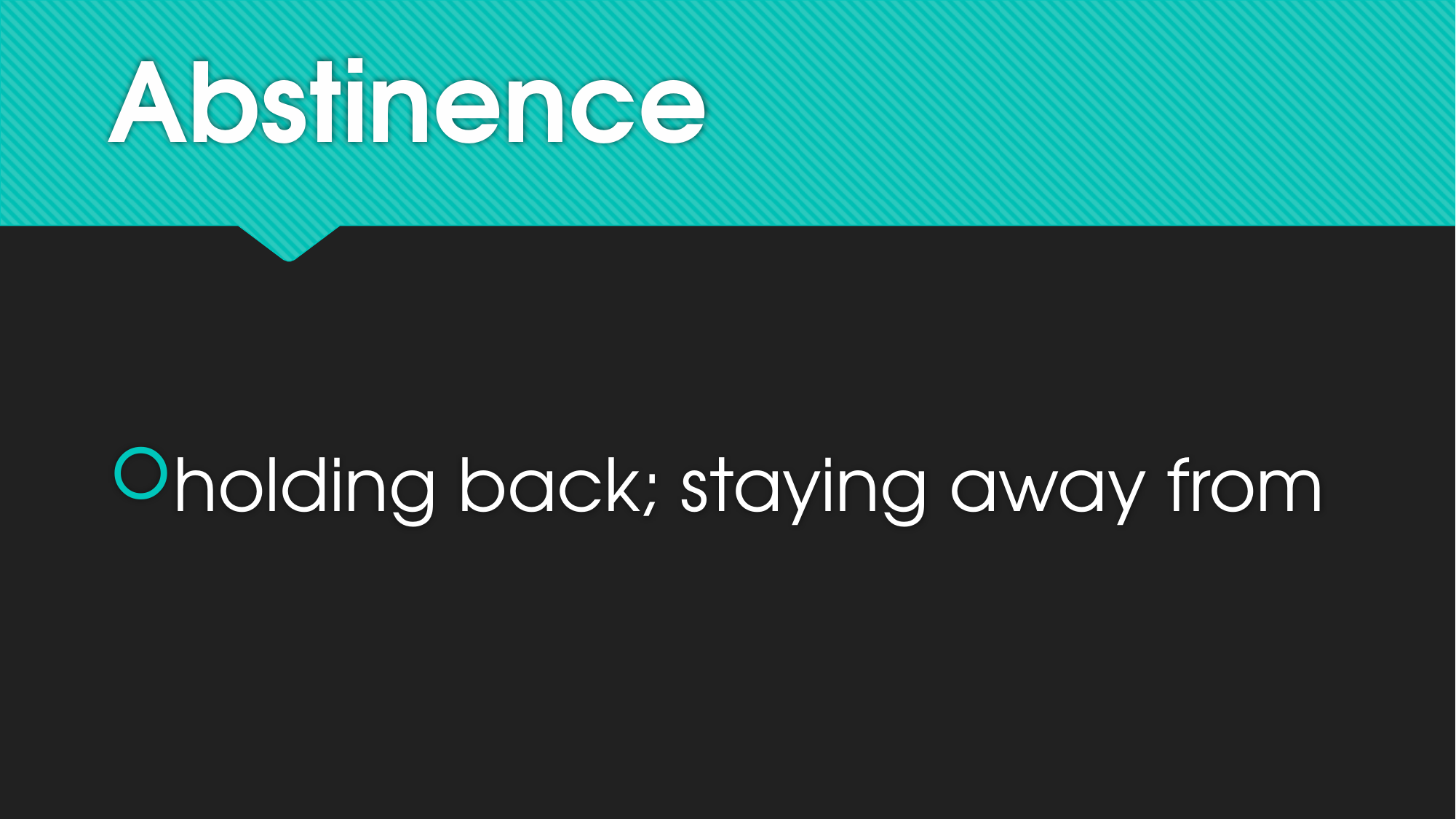

# Abstinence
holding back; staying away from